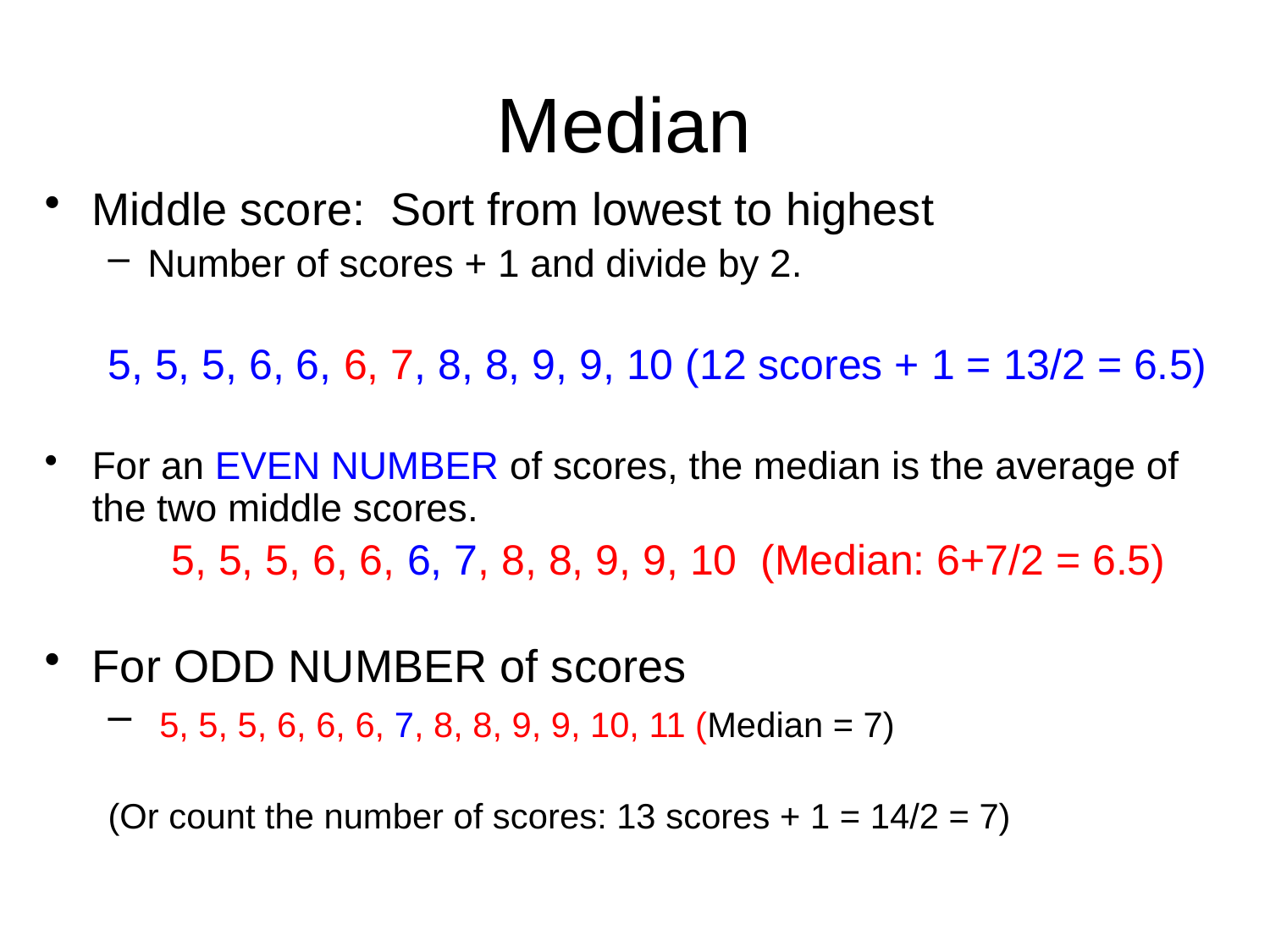

# Median
Middle score:  Sort from lowest to highest
Number of scores + 1 and divide by 2.

5, 5, 5, 6, 6, 6, 7, 8, 8, 9, 9, 10 (12 scores + 1 = 13/2 = 6.5)

For an EVEN NUMBER of scores, the median is the average of the two middle scores.
	5, 5, 5, 6, 6, 6, 7, 8, 8, 9, 9, 10  (Median: 6+7/2 = 6.5)

For ODD NUMBER of scores
 5, 5, 5, 6, 6, 6, 7, 8, 8, 9, 9, 10, 11 (Median = 7)

(Or count the number of scores: 13 scores + 1 = 14/2 = 7)